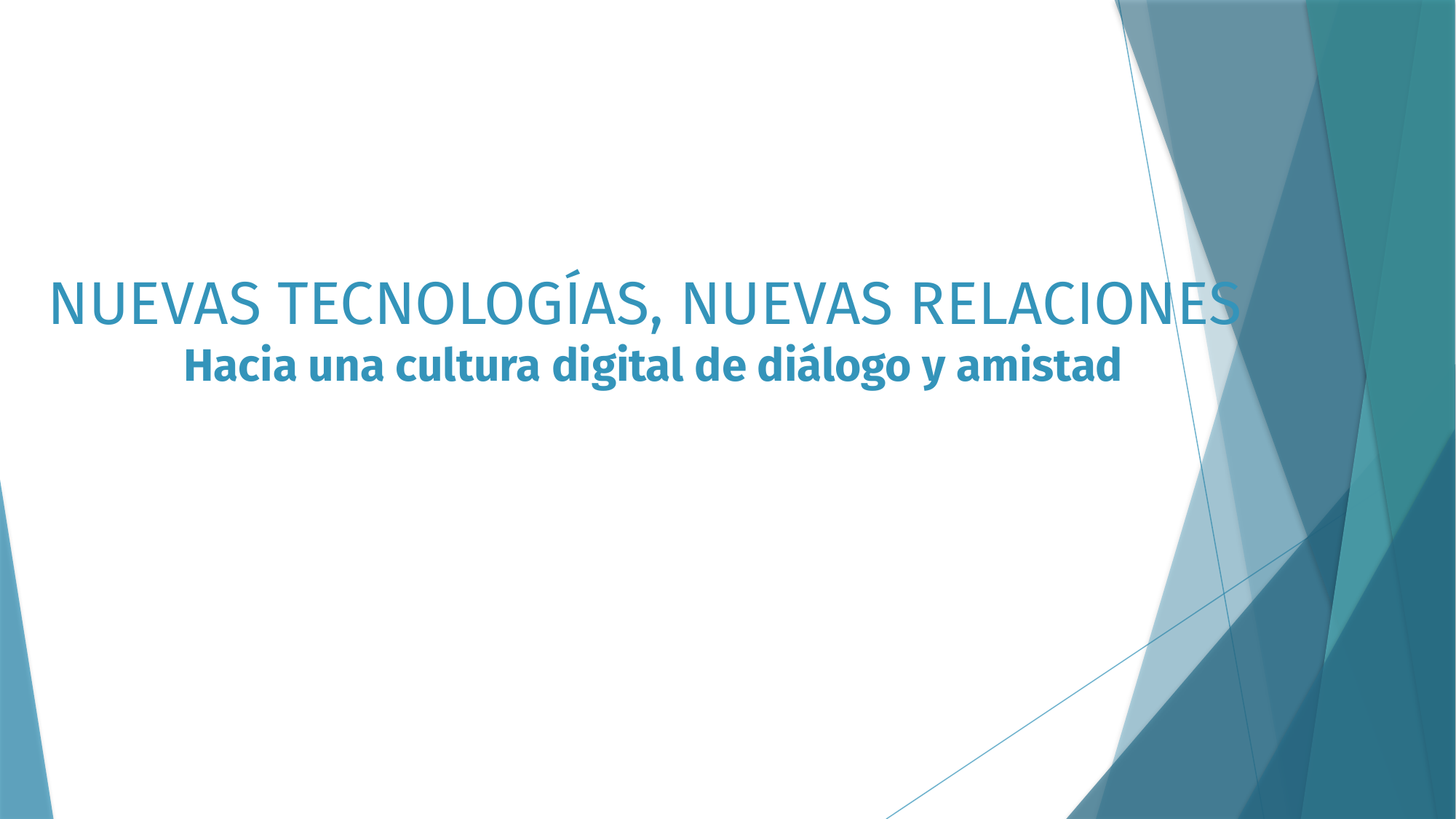

# NUEVAS TECNOLOGÍAS, NUEVAS RELACIONES Hacia una cultura digital de diálogo y amistad